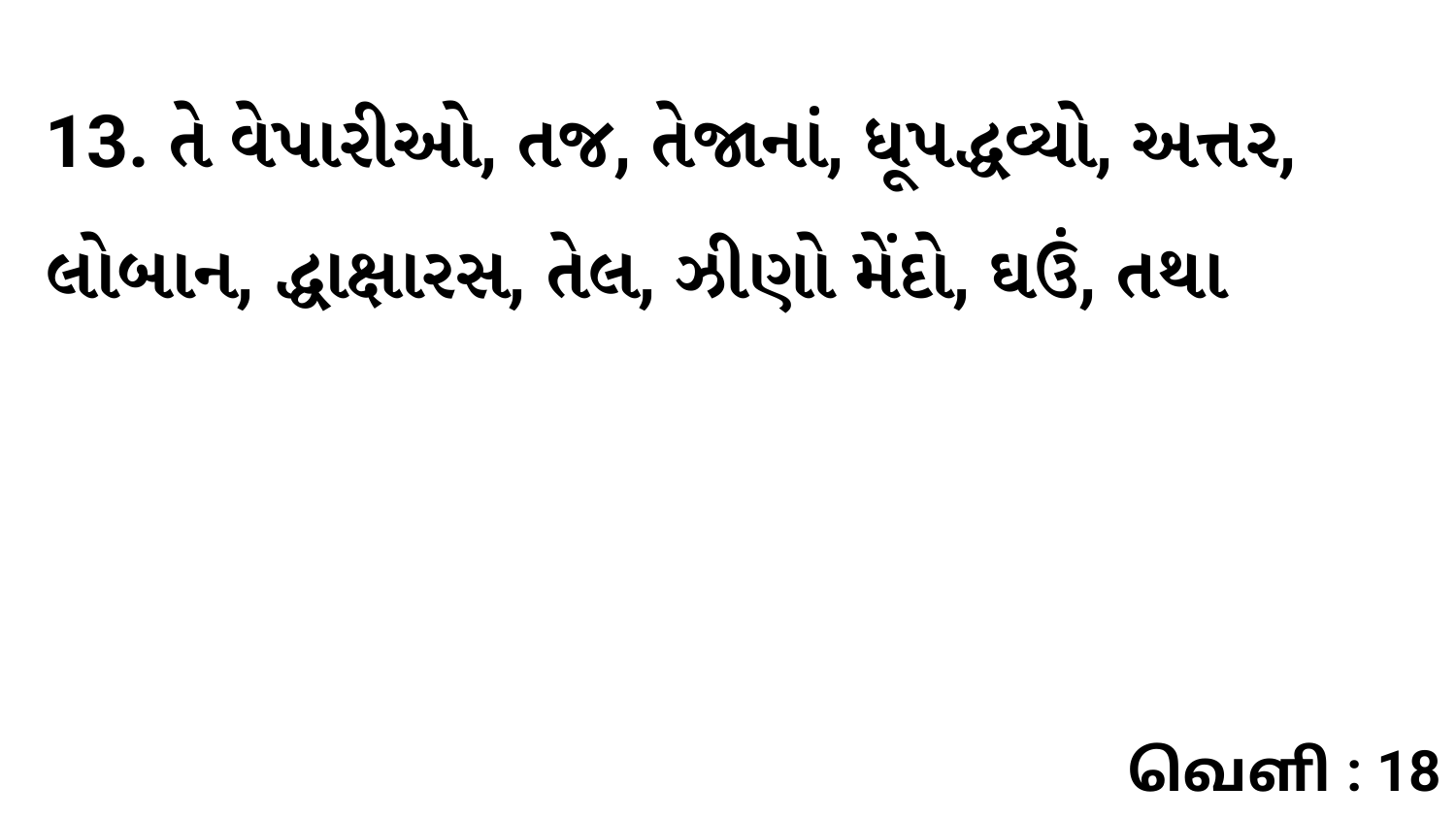

13. તે વેપારીઓ, તજ, તેજાનાં, ધૂપદ્ધવ્યો, અત્તર, લોબાન, દ્ધાક્ષારસ, તેલ, ઝીણો મેંદો, ઘઉં, તથા
வெளி : 18